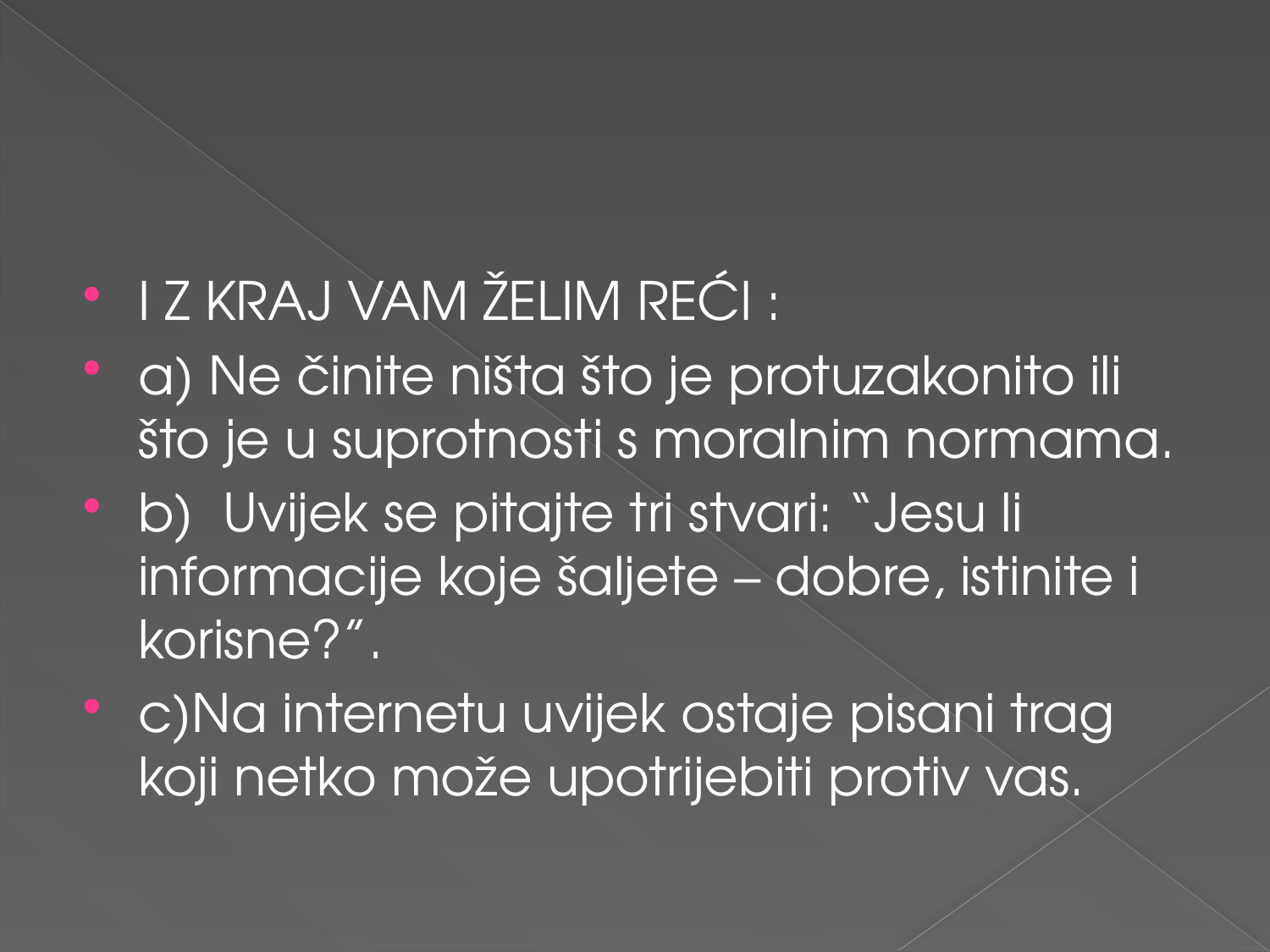

#
I Z KRAJ VAM ŽELIM REĆI :
a) Ne činite ništa što je protuzakonito ili što je u suprotnosti s moralnim normama.
b)  Uvijek se pitajte tri stvari: “Jesu li informacije koje šaljete – dobre, istinite i korisne?”.
c)Na internetu uvijek ostaje pisani trag koji netko može upotrijebiti protiv vas.